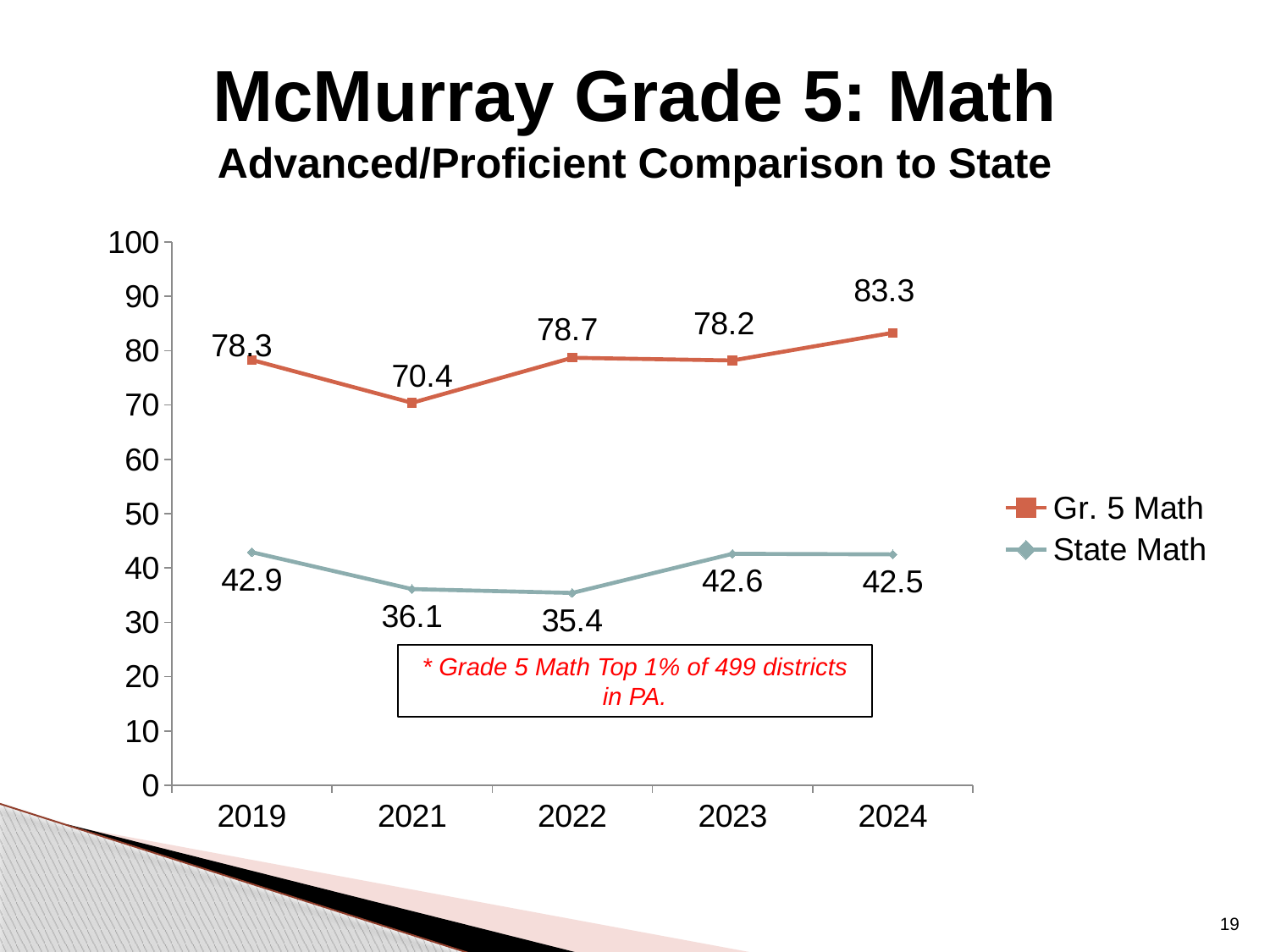

# McMurray Grade 5: Math Advanced/Proficient Comparison to State

### Chart

| Category | Gr. 5 Math | State Math |
|---|---|---|
| 2019 | 78.3 | 42.9 |
| 2021 | 70.4 | 36.1 |
| 2022 | 78.7 | 35.4 |
| 2023 | 78.2 | 42.6 |
| 2024 | 83.3 | 42.5 |
* Grade 5 Math Top 1% of 499 districts in PA.
19